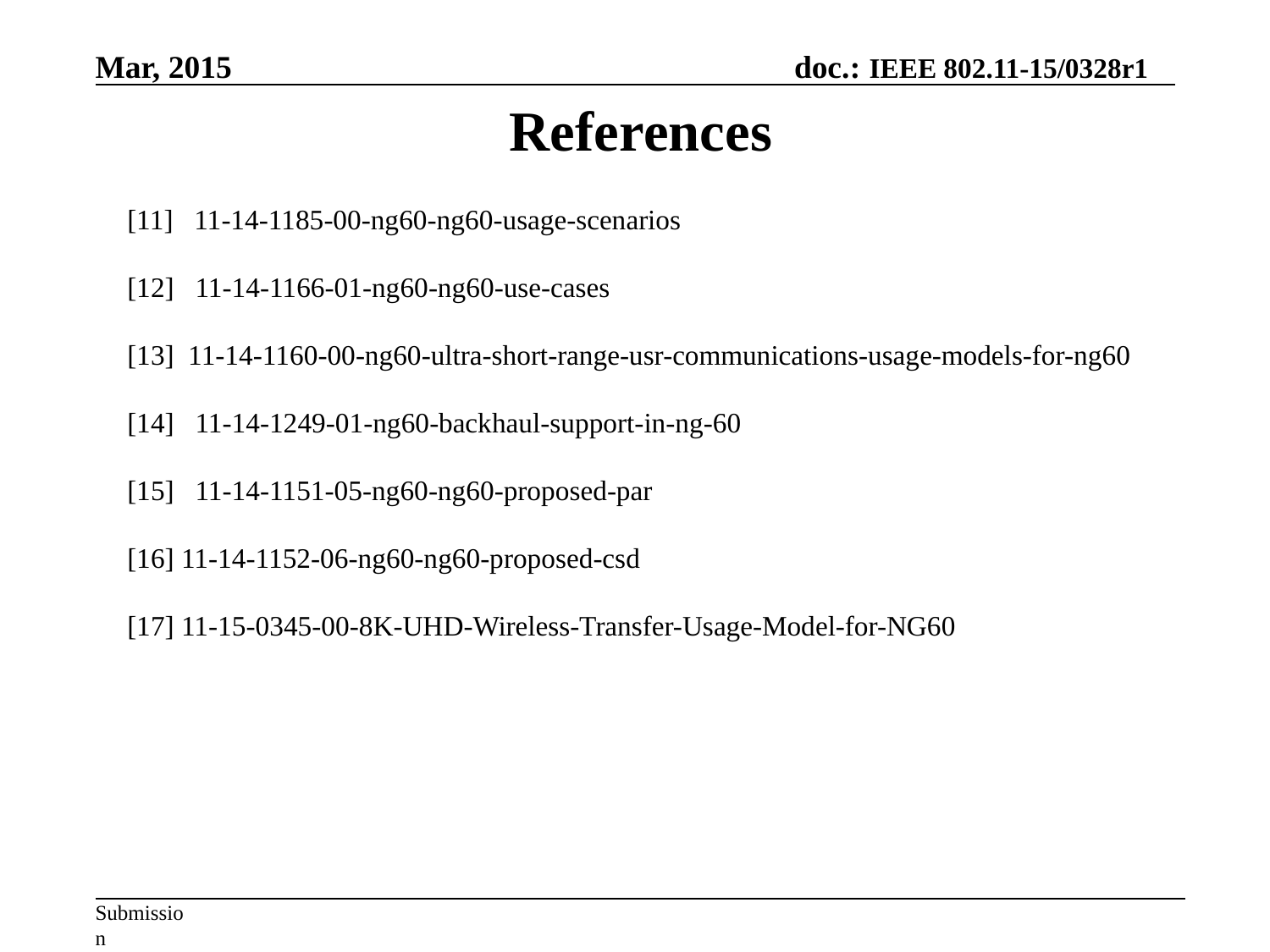

References

[11]   11-14-1185-00-ng60-ng60-usage-scenarios

[12]   11-14-1166-01-ng60-ng60-use-cases

[13]  11-14-1160-00-ng60-ultra-short-range-usr-communications-usage-models-for-ng60

[14]   11-14-1249-01-ng60-backhaul-support-in-ng-60

[15]   11-14-1151-05-ng60-ng60-proposed-par

[16] 11-14-1152-06-ng60-ng60-proposed-csd

[17] 11-15-0345-00-8K-UHD-Wireless-Transfer-Usage-Model-for-NG60